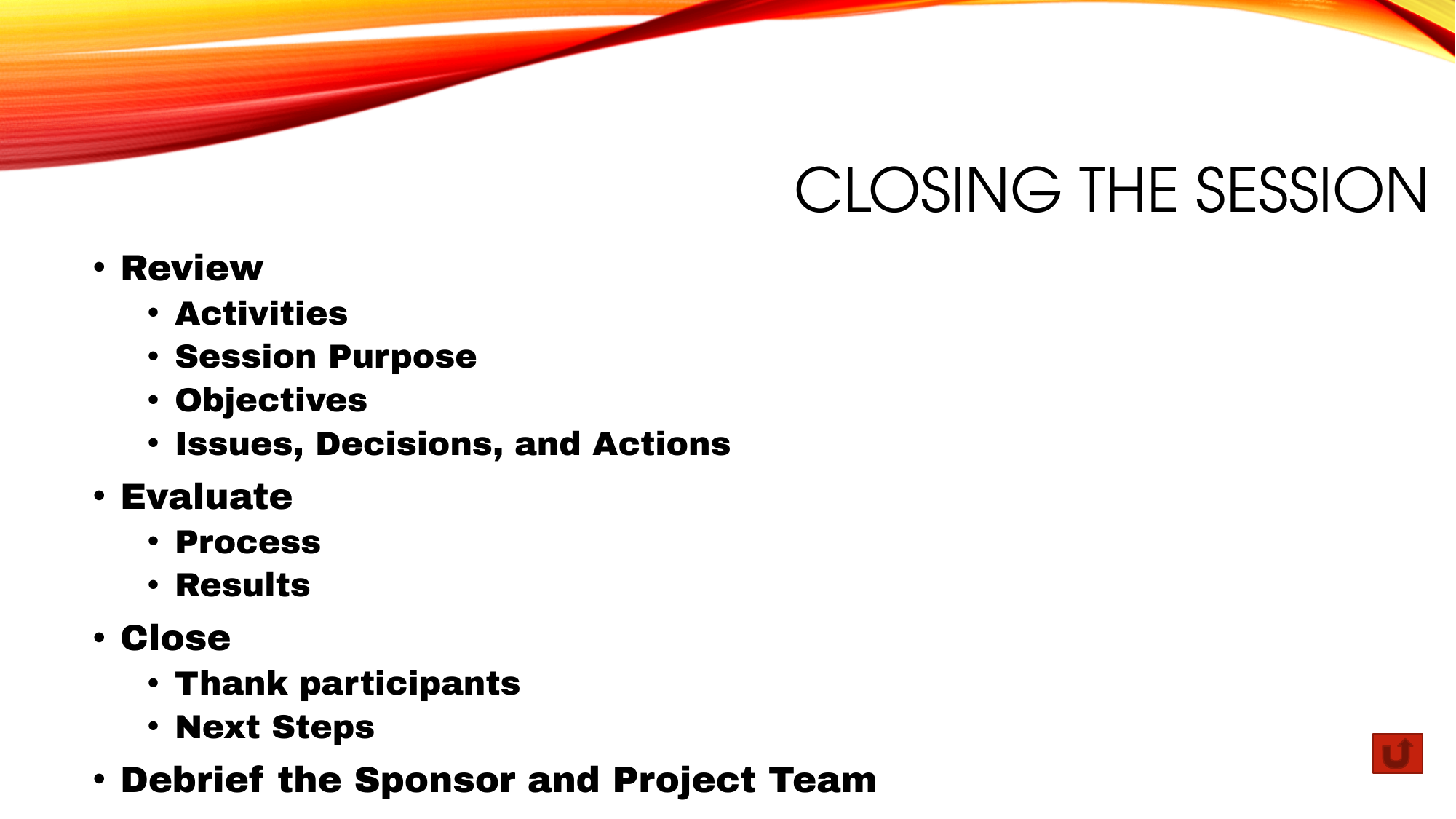

# Closing the session
Review
Activities
Session Purpose
Objectives
Issues, Decisions, and Actions
Evaluate
Process
Results
Close
Thank participants
Next Steps
Debrief the Sponsor and Project Team